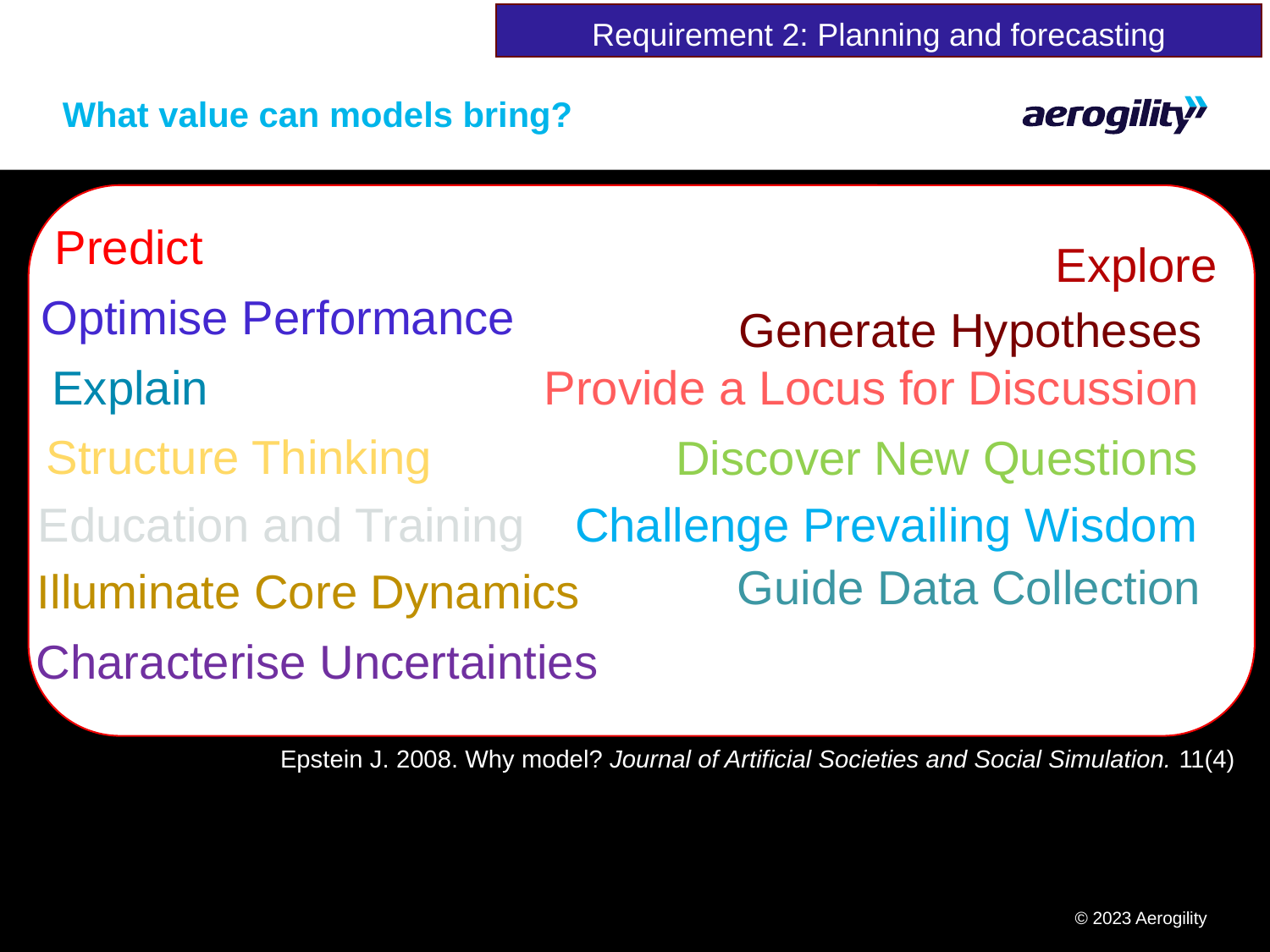

Requirement 2: Planning and forecasting
# What value can models bring?

Predict
Explore
Optimise Performance
Generate Hypotheses
Provide a Locus for Discussion
Explain
Structure Thinking
Discover New Questions
Challenge Prevailing Wisdom
Education and Training
Guide Data Collection
Illuminate Core Dynamics
Characterise Uncertainties
Epstein J. 2008. Why model? Journal of Artificial Societies and Social Simulation. 11(4)
© 2023 Aerogility